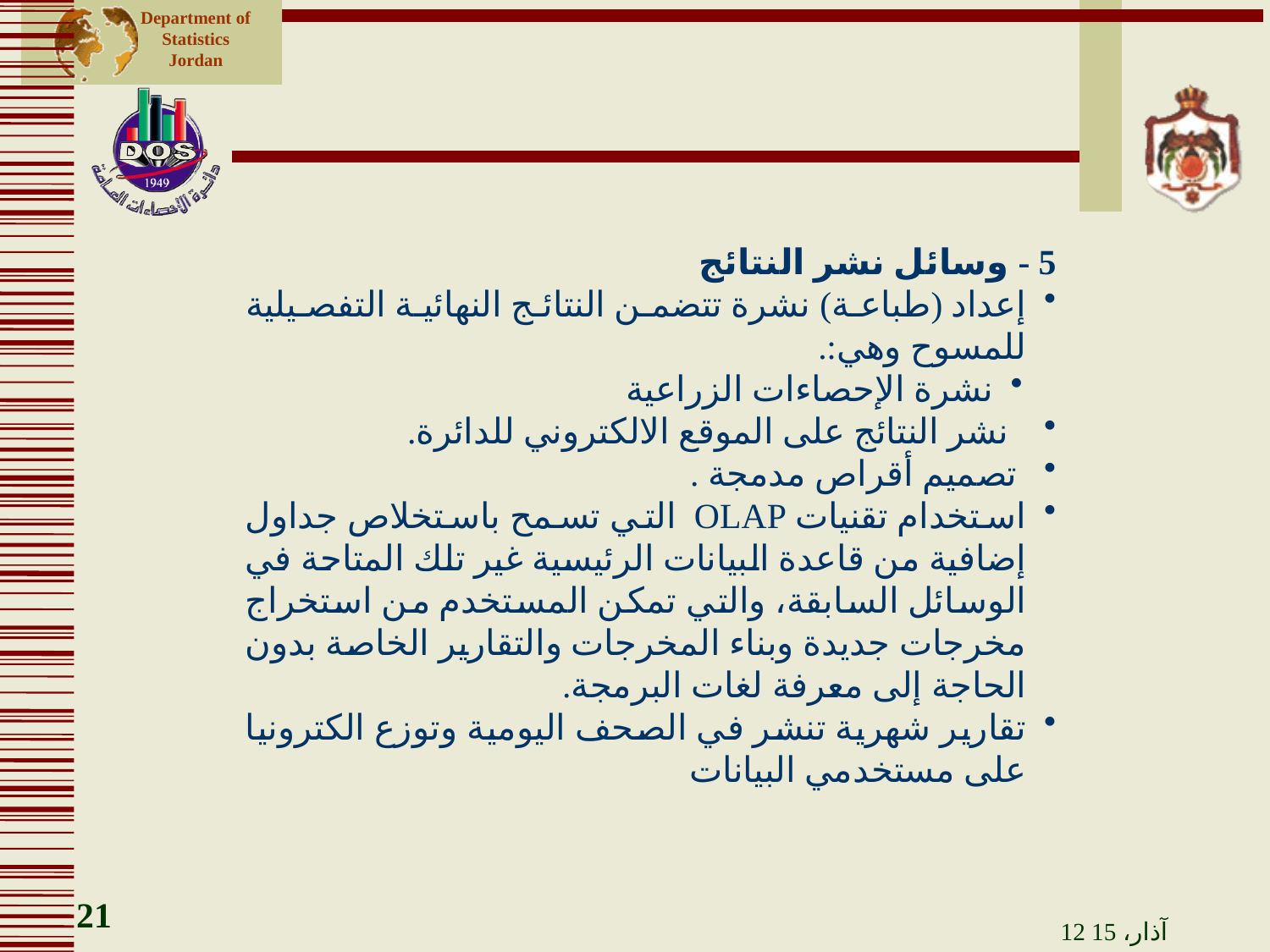

5 - وسائل نشر النتائج
إعداد (طباعة) نشرة تتضمن النتائج النهائية التفصيلية للمسوح وهي:.
نشرة الإحصاءات الزراعية
  نشر النتائج على الموقع الالكتروني للدائرة.
 تصميم أقراص مدمجة .
استخدام تقنيات OLAP  التي تسمح باستخلاص جداول إضافية من قاعدة البيانات الرئيسية غير تلك المتاحة في الوسائل السابقة، والتي تمكن المستخدم من استخراج مخرجات جديدة وبناء المخرجات والتقارير الخاصة بدون الحاجة إلى معرفة لغات البرمجة.
تقارير شهرية تنشر في الصحف اليومية وتوزع الكترونيا على مستخدمي البيانات

21
12 آذار، 15